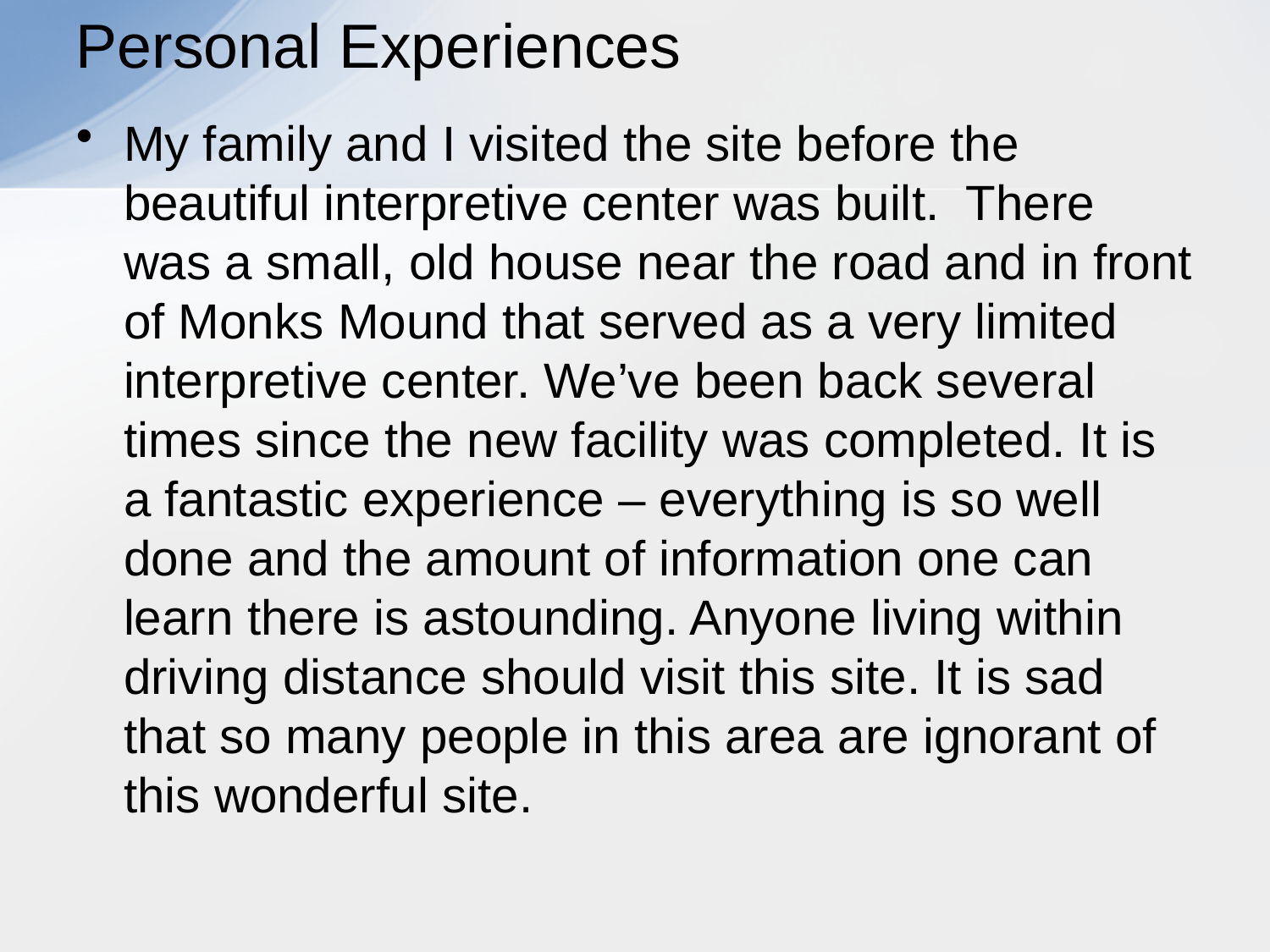

# Personal Experiences
My family and I visited the site before the beautiful interpretive center was built.  There was a small, old house near the road and in front of Monks Mound that served as a very limited interpretive center. We’ve been back several times since the new facility was completed. It is a fantastic experience – everything is so well done and the amount of information one can learn there is astounding. Anyone living within driving distance should visit this site. It is sad that so many people in this area are ignorant of this wonderful site.